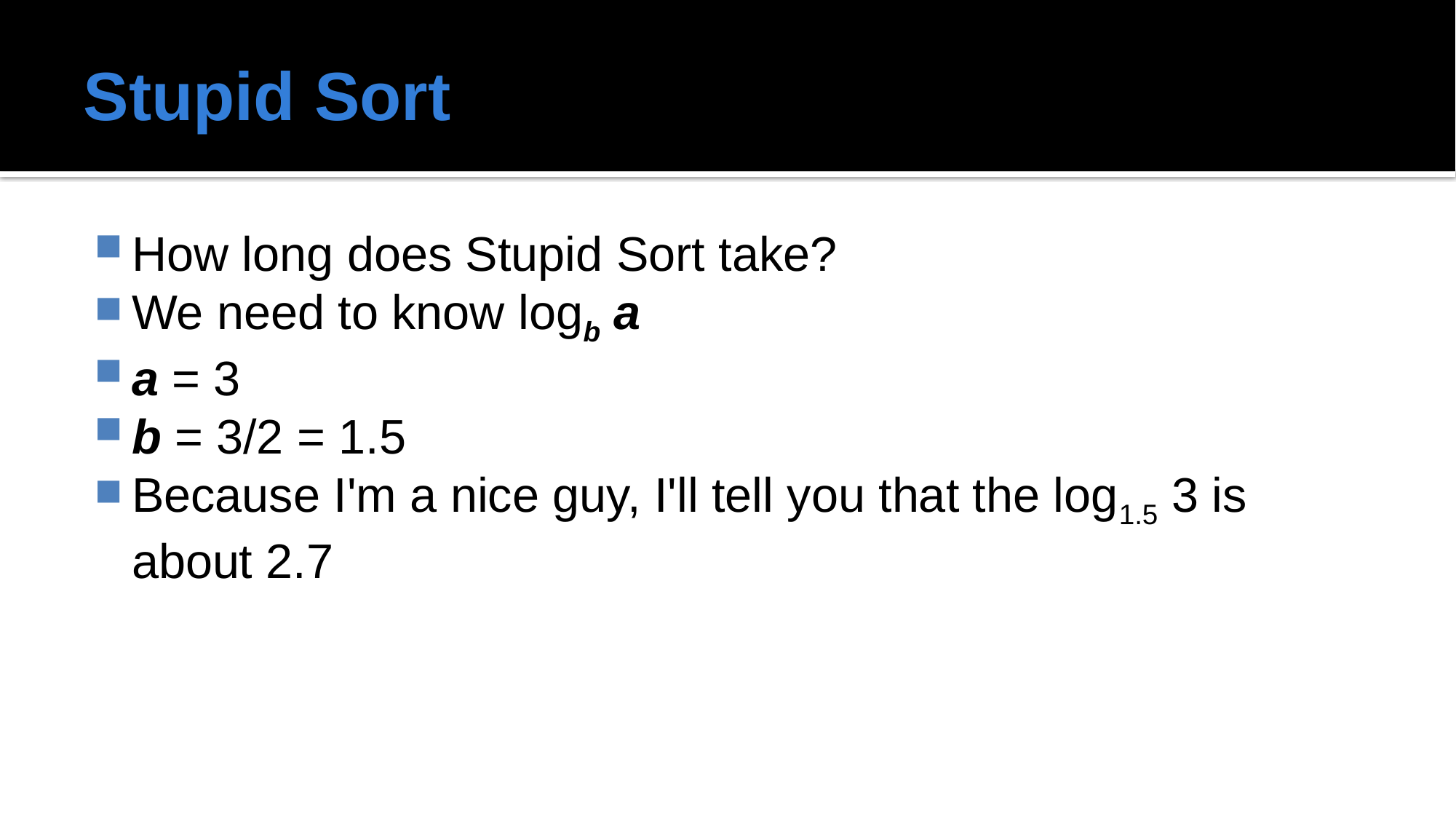

# Stupid Sort
How long does Stupid Sort take?
We need to know logb a
a = 3
b = 3/2 = 1.5
Because I'm a nice guy, I'll tell you that the log1.5 3 is about 2.7